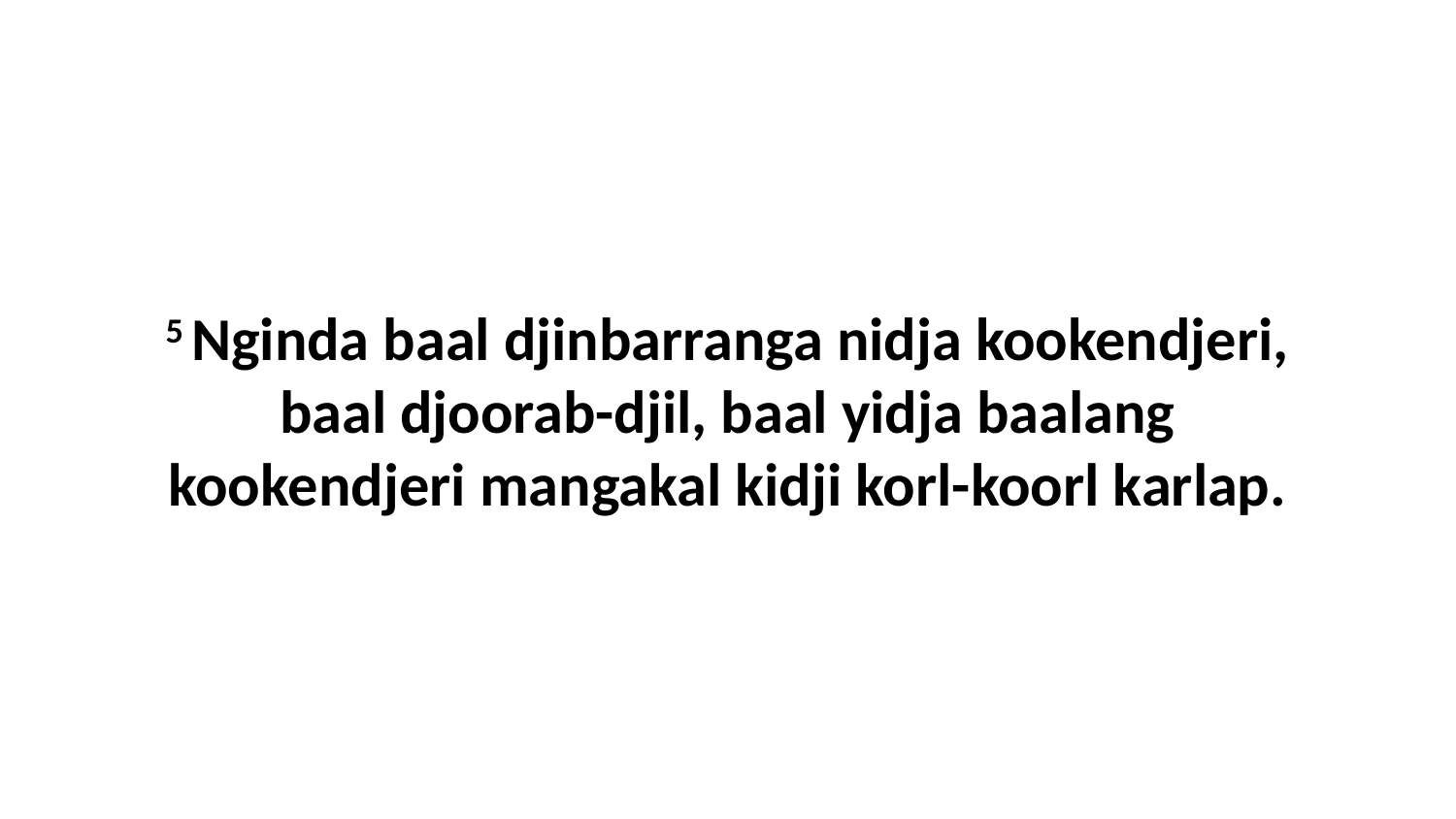

5 Nginda baal djinbarranga nidja kookendjeri, baal djoorab-djil, baal yidja baalang kookendjeri mangakal kidji korl-koorl karlap.